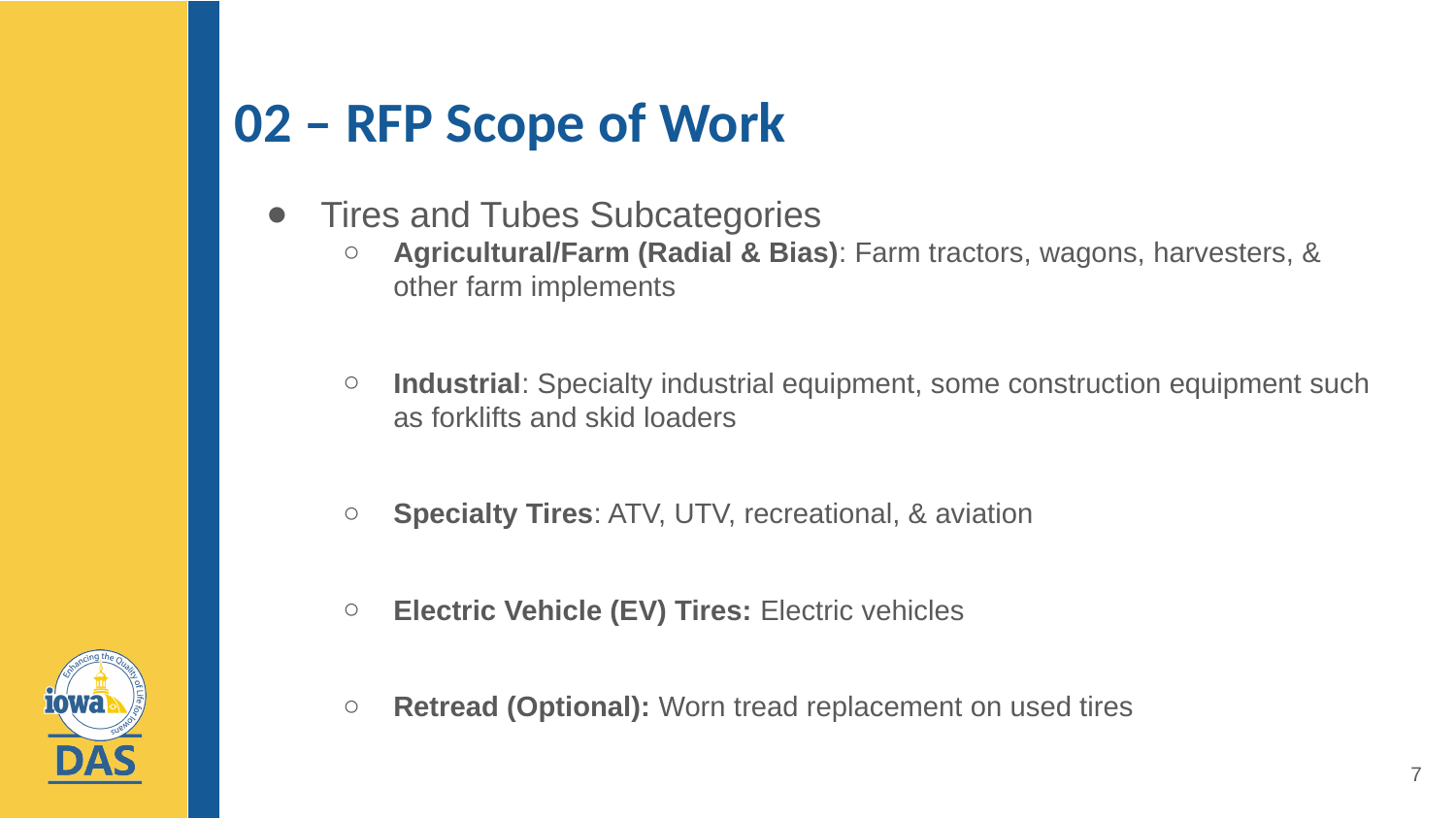

# 02 – RFP Scope of Work
Tires and Tubes Subcategories
Agricultural/Farm (Radial & Bias): Farm tractors, wagons, harvesters, & other farm implements

Industrial: Specialty industrial equipment, some construction equipment such as forklifts and skid loaders

Specialty Tires: ATV, UTV, recreational, & aviation

Electric Vehicle (EV) Tires: Electric vehicles

Retread (Optional): Worn tread replacement on used tires

7